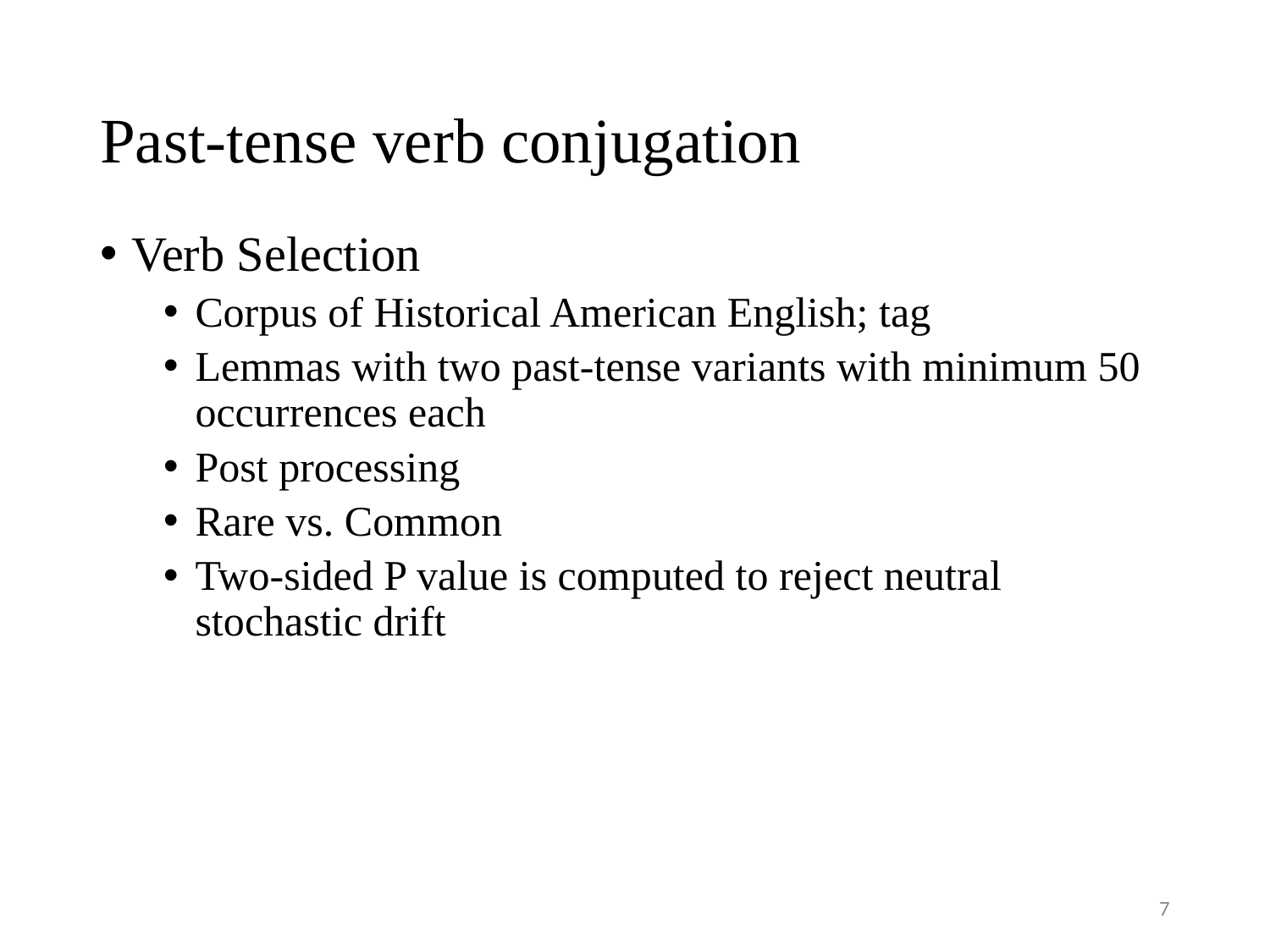

# Past-tense verb conjugation
Verb Selection
Corpus of Historical American English; tag
Lemmas with two past-tense variants with minimum 50 occurrences each
Post processing
Rare vs. Common
Two-sided P value is computed to reject neutral stochastic drift
7